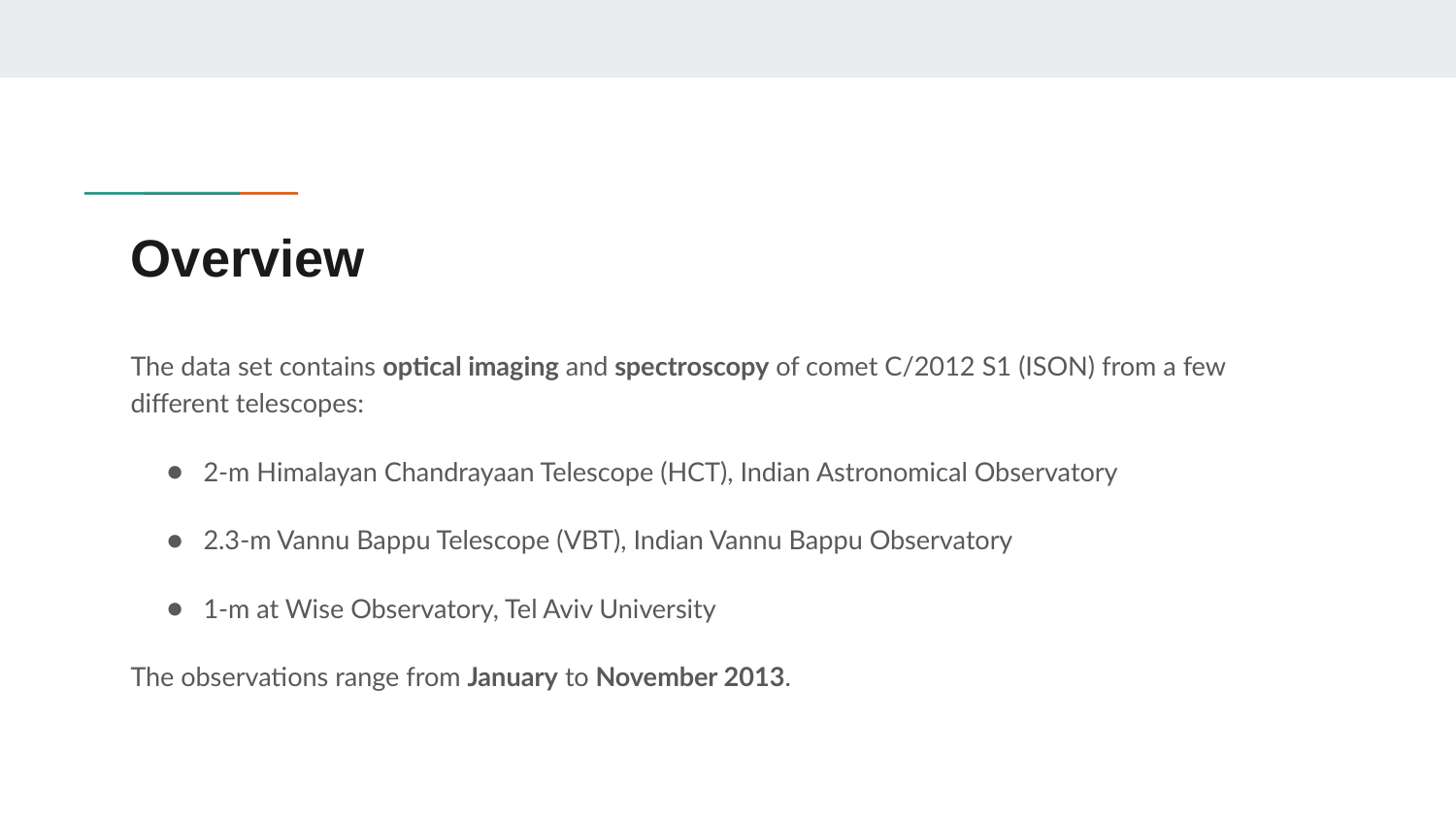

# Overview
The data set contains optical imaging and spectroscopy of comet C/2012 S1 (ISON) from a few different telescopes:
2-m Himalayan Chandrayaan Telescope (HCT), Indian Astronomical Observatory
2.3-m Vannu Bappu Telescope (VBT), Indian Vannu Bappu Observatory
1-m at Wise Observatory, Tel Aviv University
The observations range from January to November 2013.